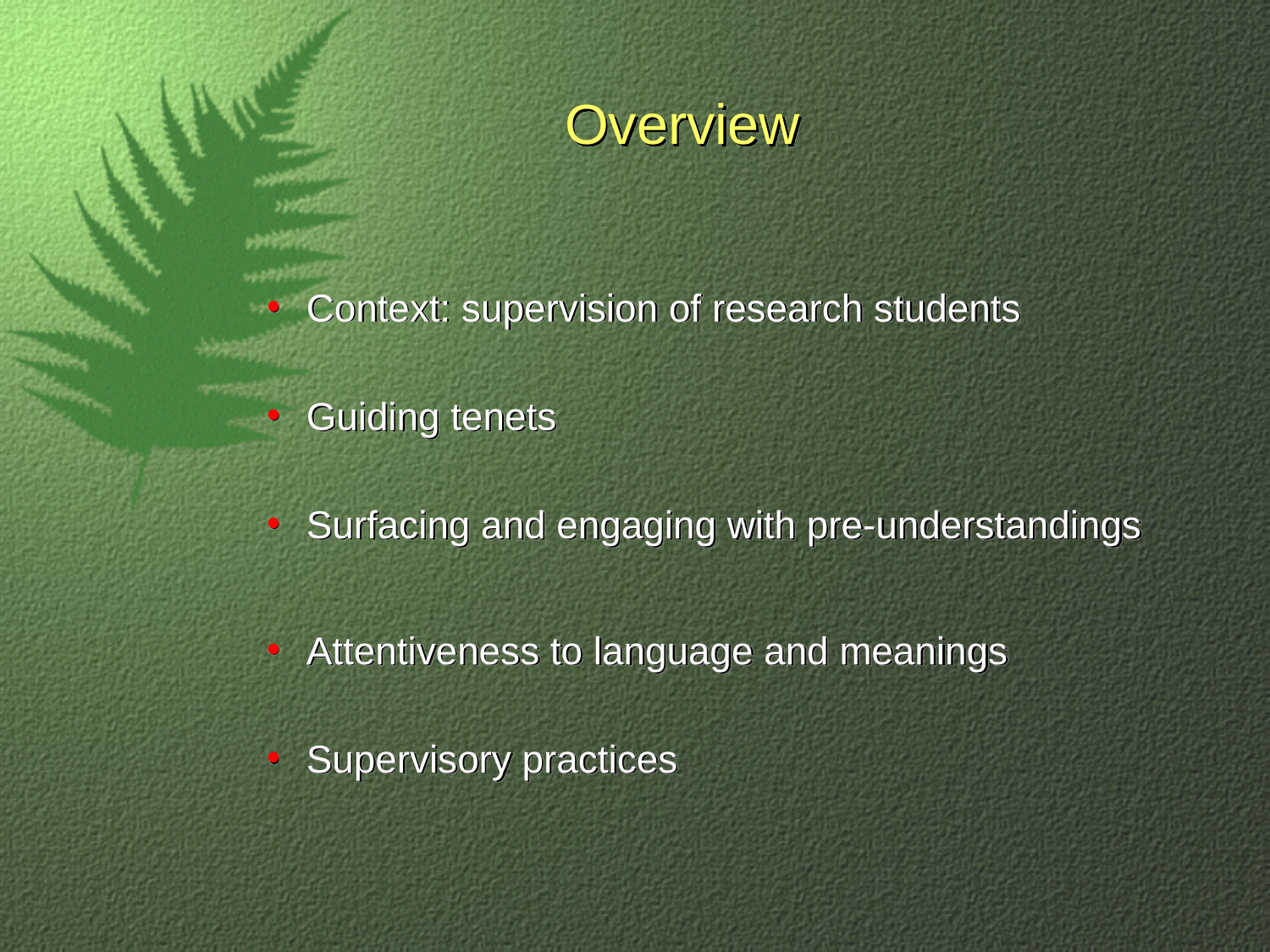

# Overview

Context: supervision of research students

Guiding tenets

Surfacing and engaging with pre-understandings

Attentiveness to language and meanings

Supervisory practices